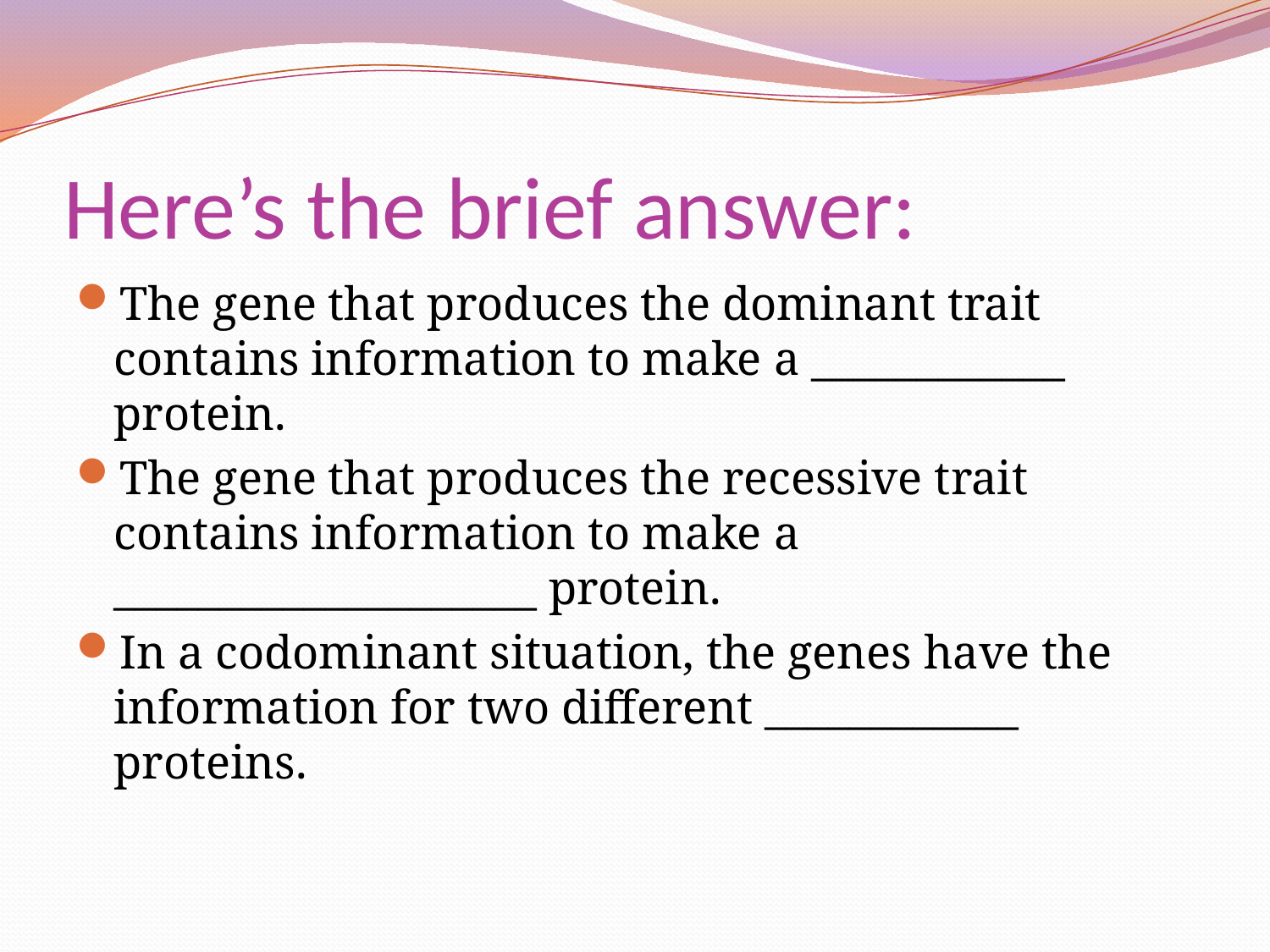

# Here’s the brief answer:
The gene that produces the dominant trait contains information to make a ____________ protein.
The gene that produces the recessive trait contains information to make a ____________________ protein.
In a codominant situation, the genes have the information for two different ____________ proteins.